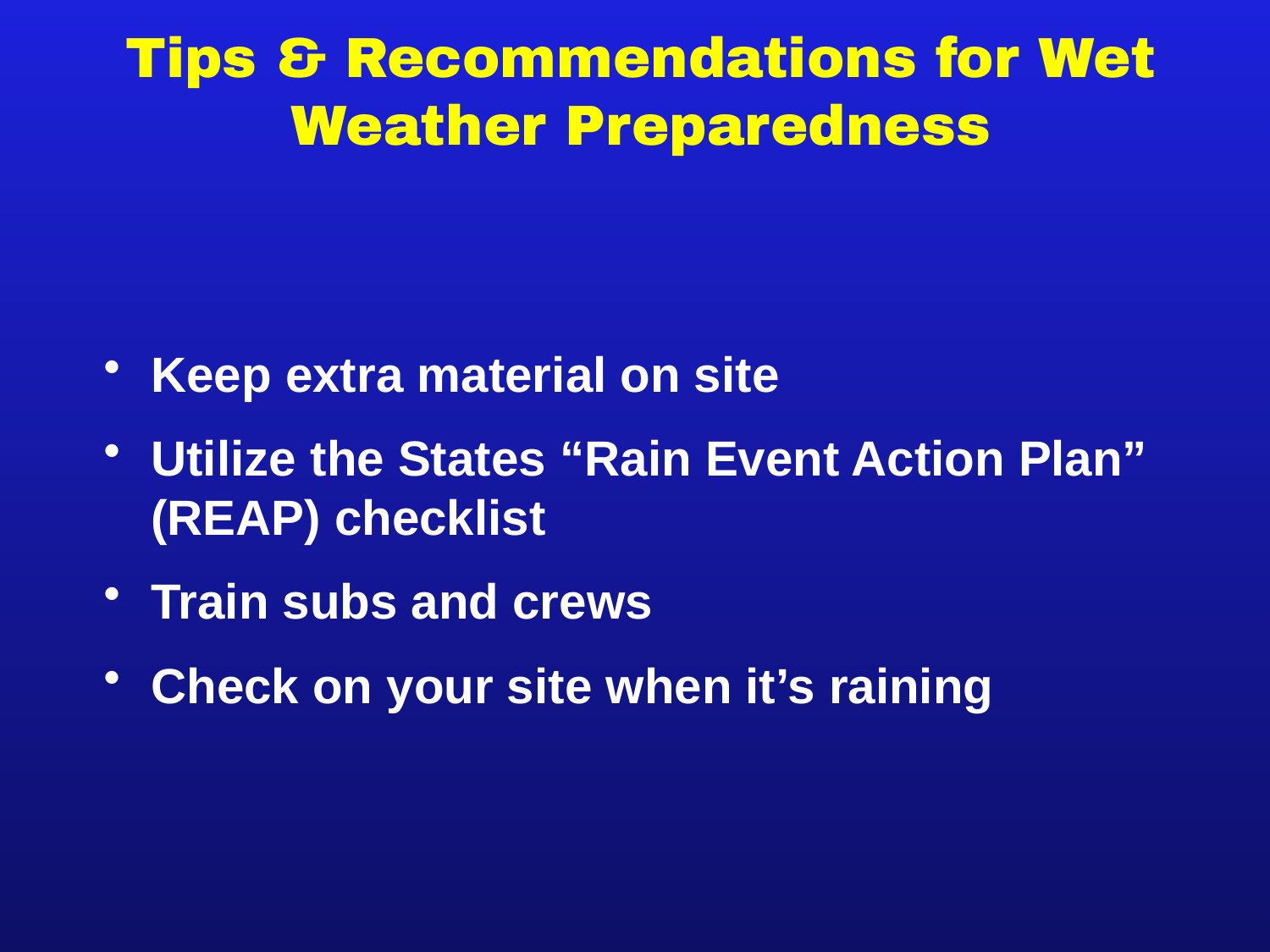

# Tips & Recommendations for Wet Weather Preparedness

Keep extra material on site
Utilize the States “Rain Event Action Plan” (REAP) checklist
Train subs and crews
Check on your site when it’s raining